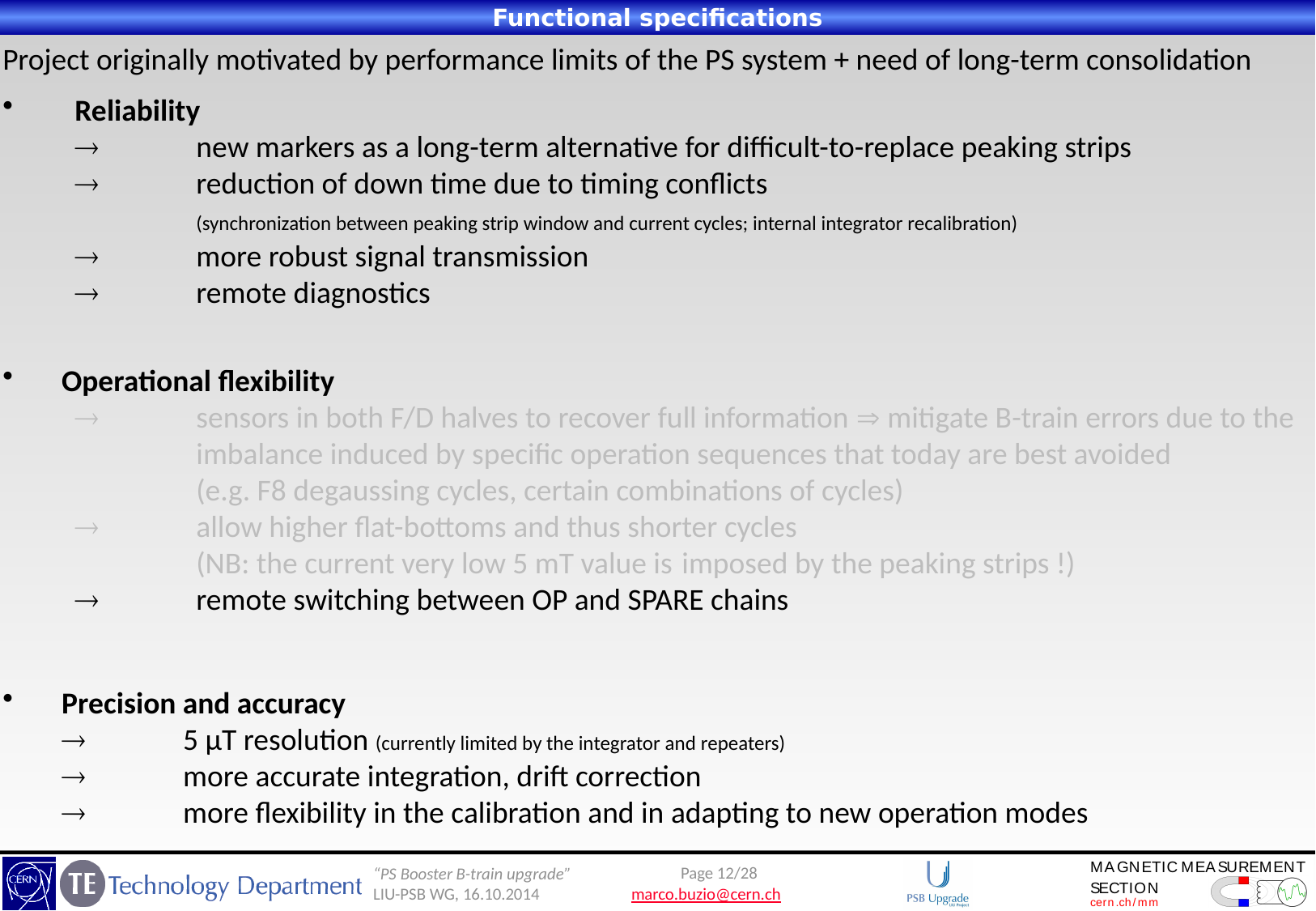

Functional specifications
Project originally motivated by performance limits of the PS system + need of long-term consolidation
Reliability
→	new markers as a long-term alternative for difficult-to-replace peaking strips
→	reduction of down time due to timing conflicts
	(synchronization between peaking strip window and current cycles; internal integrator recalibration)
→	more robust signal transmission
→	remote diagnostics
Operational flexibility
	→	sensors in both F/D halves to recover full information ⇒ mitigate B-train errors due to the 	imbalance induced by specific operation sequences that today are best avoided
	(e.g. F8 degaussing cycles, certain combinations of cycles)
→	allow higher flat-bottoms and thus shorter cycles
	(NB: the current very low 5 mT value is 	imposed by the peaking strips !)
	→	remote switching between OP and SPARE chains

Precision and accuracy
→	5 µT resolution (currently limited by the integrator and repeaters)
→	more accurate integration, drift correction
→	more flexibility in the calibration and in adapting to new operation modes